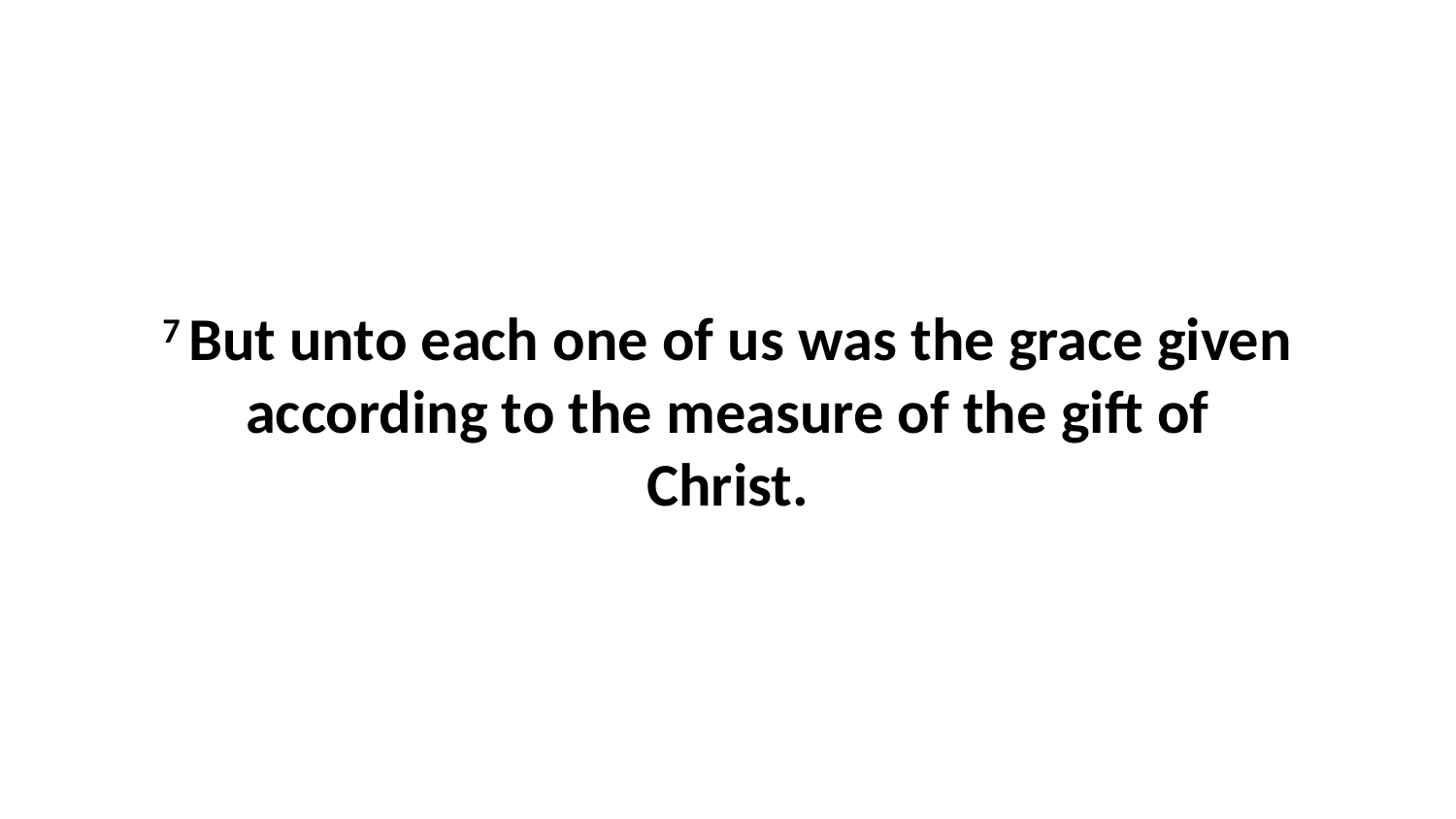

7 But unto each one of us was the grace given according to the measure of the gift of Christ.